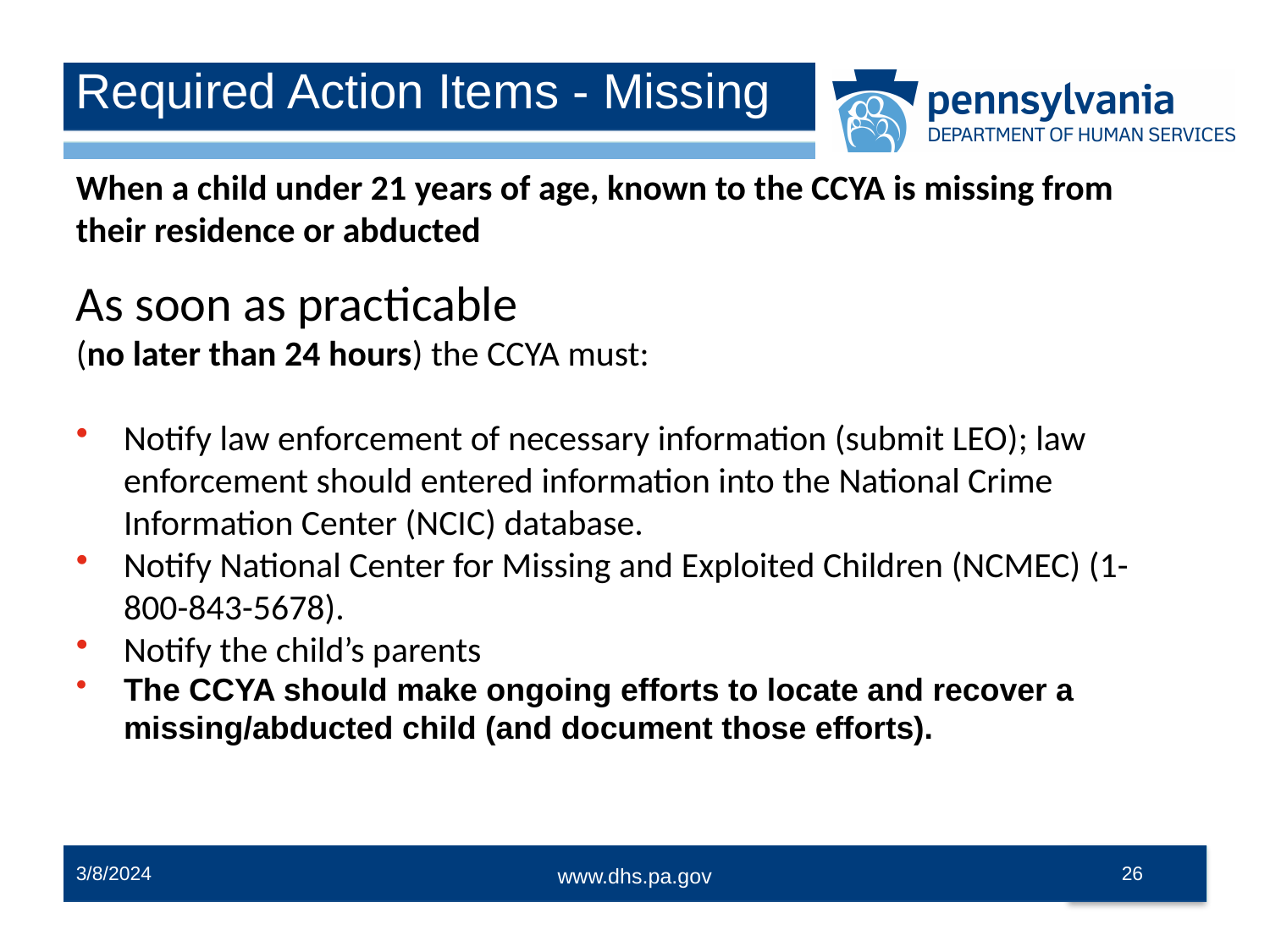

# Required Action Items - Missing
When a child under 21 years of age, known to the CCYA is missing from their residence or abducted

As soon as practicable
(no later than 24 hours) the CCYA must:

Notify law enforcement of necessary information (submit LEO); law enforcement should entered information into the National Crime Information Center (NCIC) database.
Notify National Center for Missing and Exploited Children (NCMEC) (1-800-843-5678).
Notify the child’s parents
The CCYA should make ongoing efforts to locate and recover a missing/abducted child (and document those efforts).

3/8/2024
26